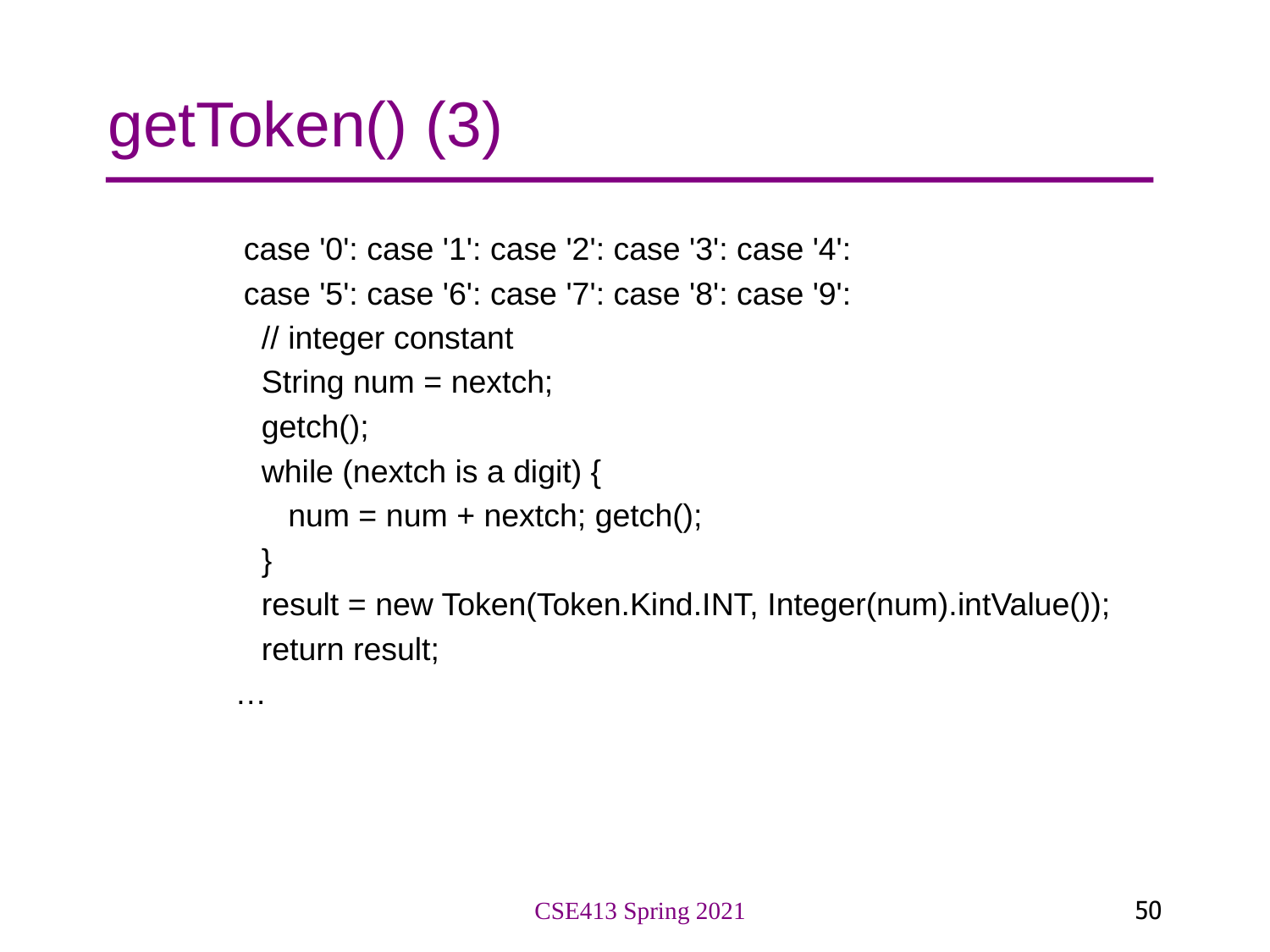

# getToken() (3)
	 case '0': case '1': case '2': case '3': case '4':
	 case '5': case '6': case '7': case '8': case '9':
	   // integer constant
	   String num = nextch;
	   getch();
	   while (nextch is a digit) {
	      num = num + nextch; getch();
	   }
	   result = new Token(Token.Kind.INT, Integer(num).intValue());
	   return result;
	…
CSE413 Spring 2021
50